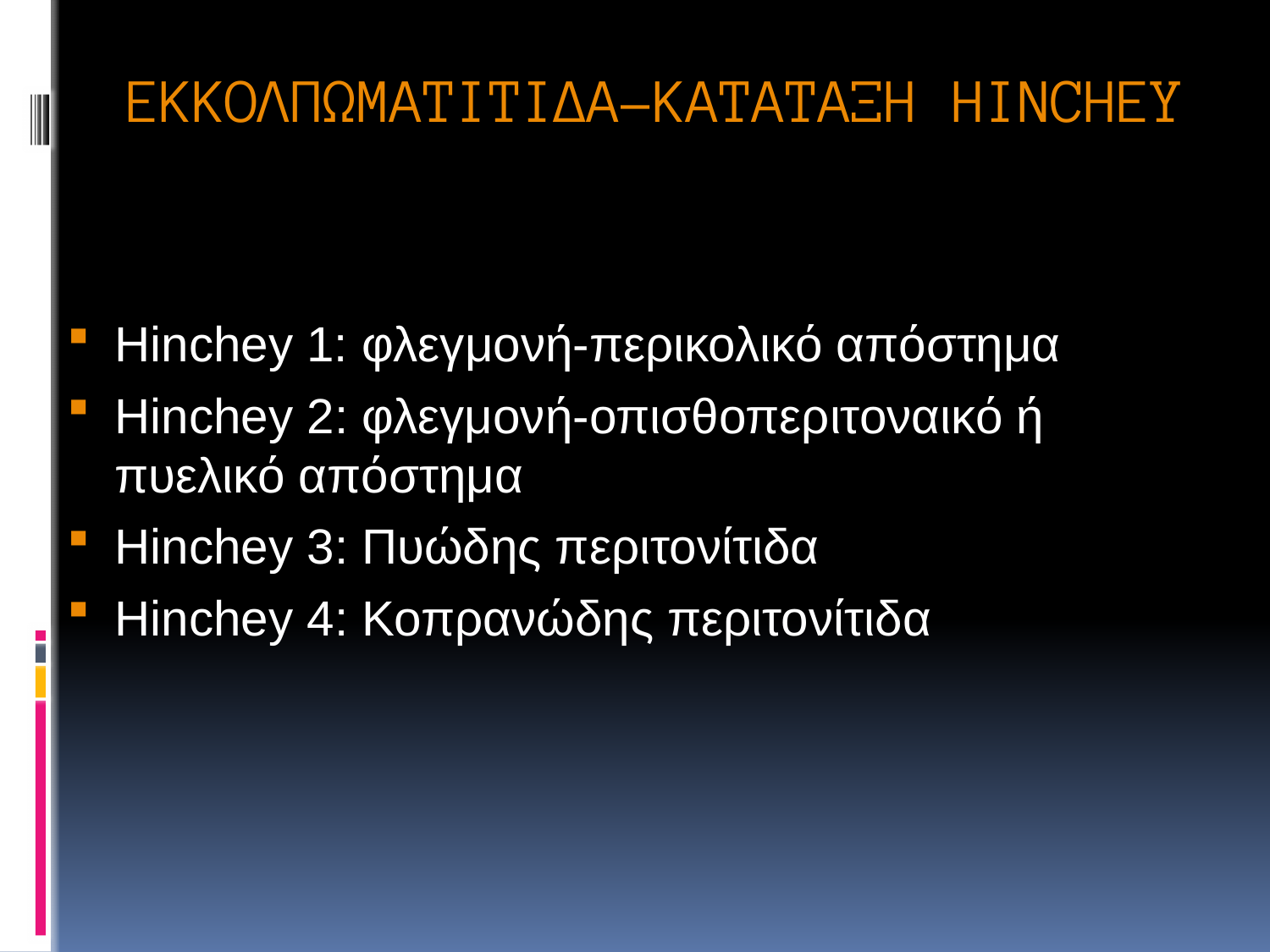

# ΕΚΚΟΛΠΩΜΑΤΙΤΙΔΑ-ΚΑΤΑΤΑΞΗ HINCHEY
Hinchey 1: φλεγμονή-περικολικό απόστημα
Hinchey 2: φλεγμονή-οπισθοπεριτοναικό ή πυελικό απόστημα
Hinchey 3: Πυώδης περιτονίτιδα
Hinchey 4: Κοπρανώδης περιτονίτιδα